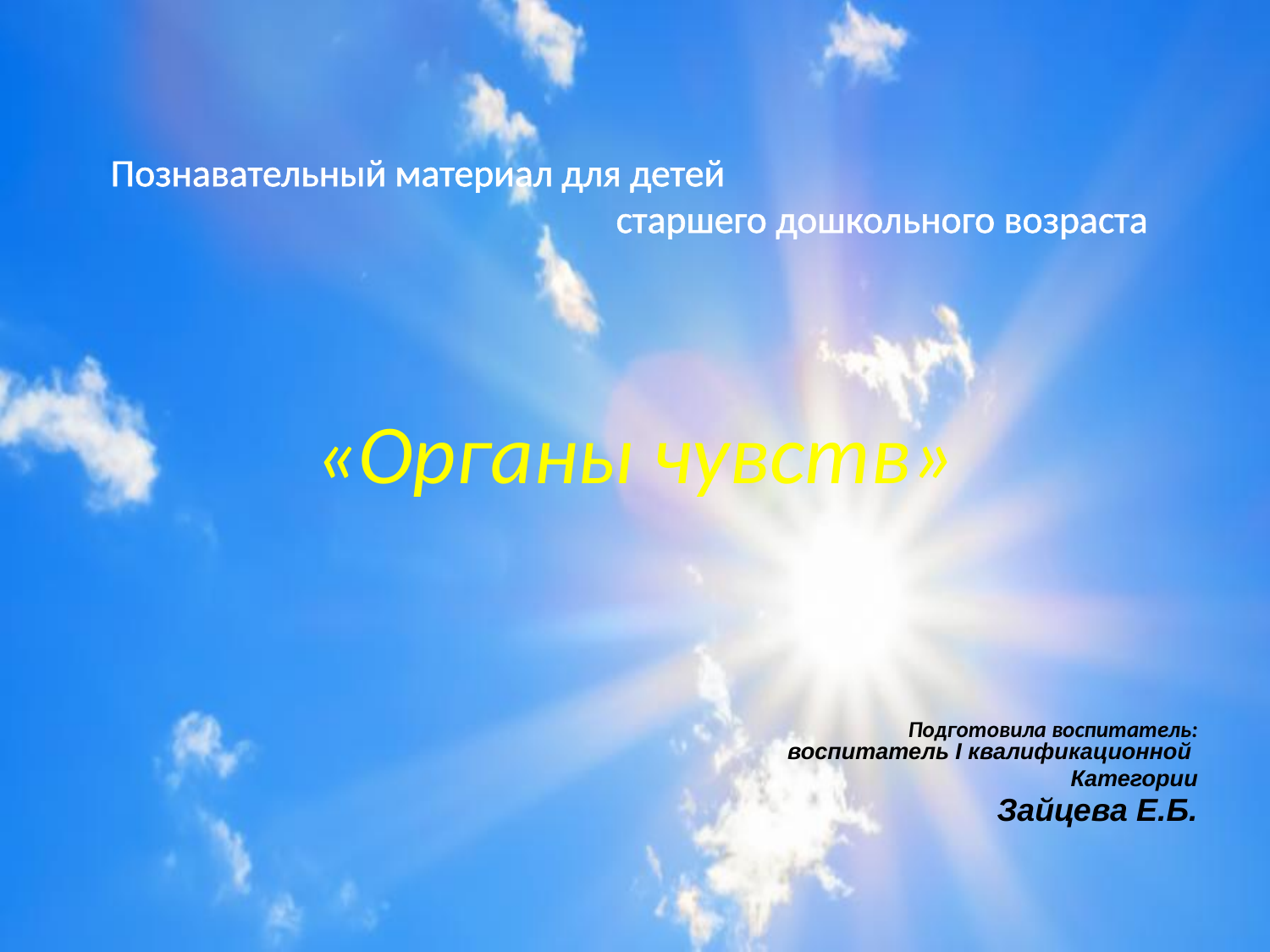

# Познавательный материал для детей                                                                                                            старшего дошкольного возраста «Органы чувств»
Подготовила воспитатель:
воспитатель I квалификационной
Категории
Зайцева Е.Б.